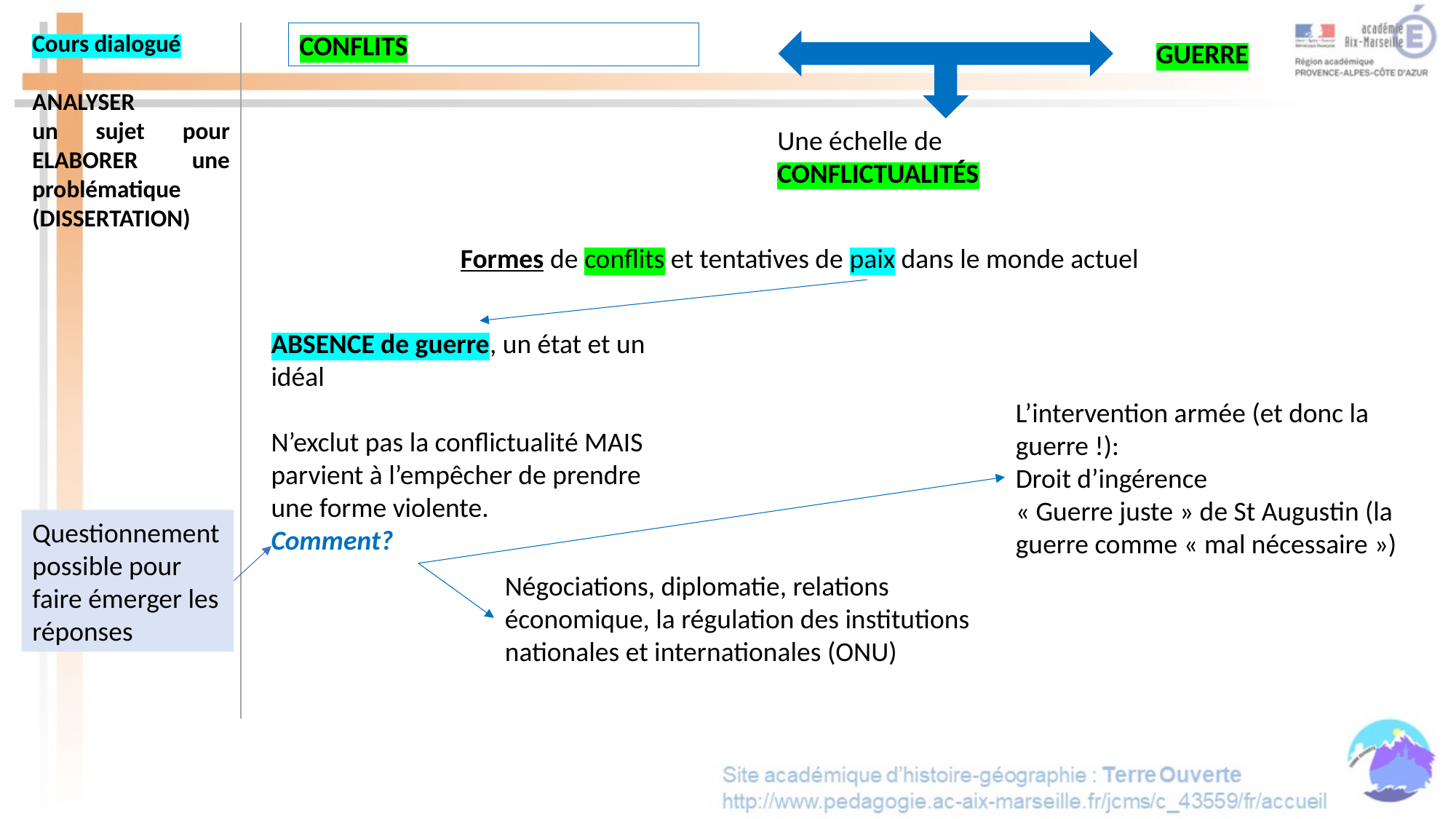

Cours dialogué

ANALYSER
un sujet pour ELABORER une problématique
(DISSERTATION)
CONFLITS
GUERRE

Une échelle de CONFLICTUALITÉS
Formes de conflits et tentatives de paix dans le monde actuel
ABSENCE de guerre, un état et un idéal

N’exclut pas la conflictualité MAIS parvient à l’empêcher de prendre une forme violente.
Comment?
L’intervention armée (et donc la guerre !):
Droit d’ingérence
« Guerre juste » de St Augustin (la guerre comme « mal nécessaire »)
Questionnement possible pour faire émerger les réponses
Négociations, diplomatie, relations économique, la régulation des institutions nationales et internationales (ONU)